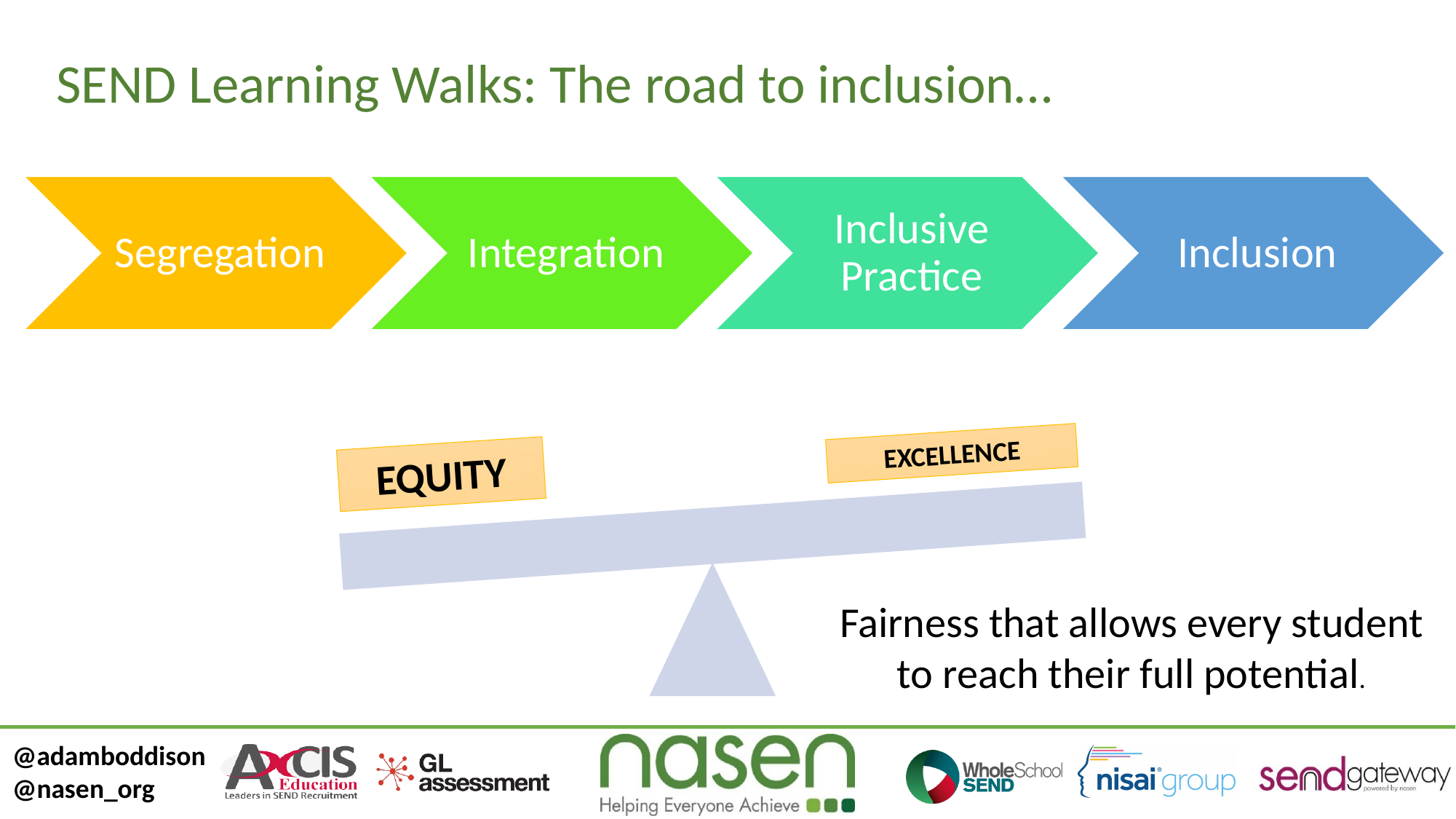

# SEND Learning Walks: The road to inclusion…
Segregation
Integration
Inclusive Practice
Inclusion
EXCELLENCE
EQUITY

Fairness that allows every student to reach their full potential.